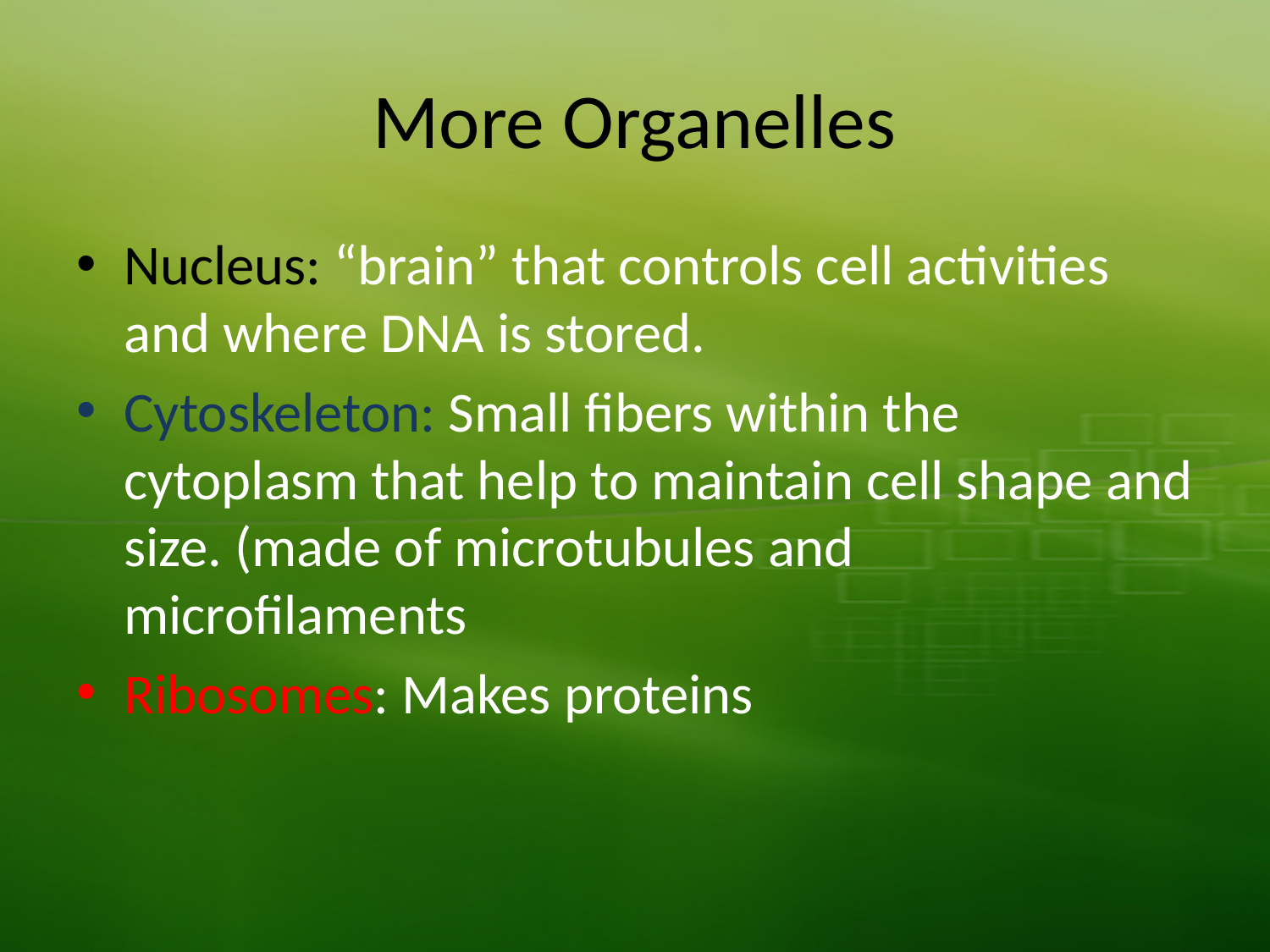

# More Organelles
Nucleus: “brain” that controls cell activities and where DNA is stored.
Cytoskeleton: Small fibers within the cytoplasm that help to maintain cell shape and size. (made of microtubules and microfilaments
Ribosomes: Makes proteins